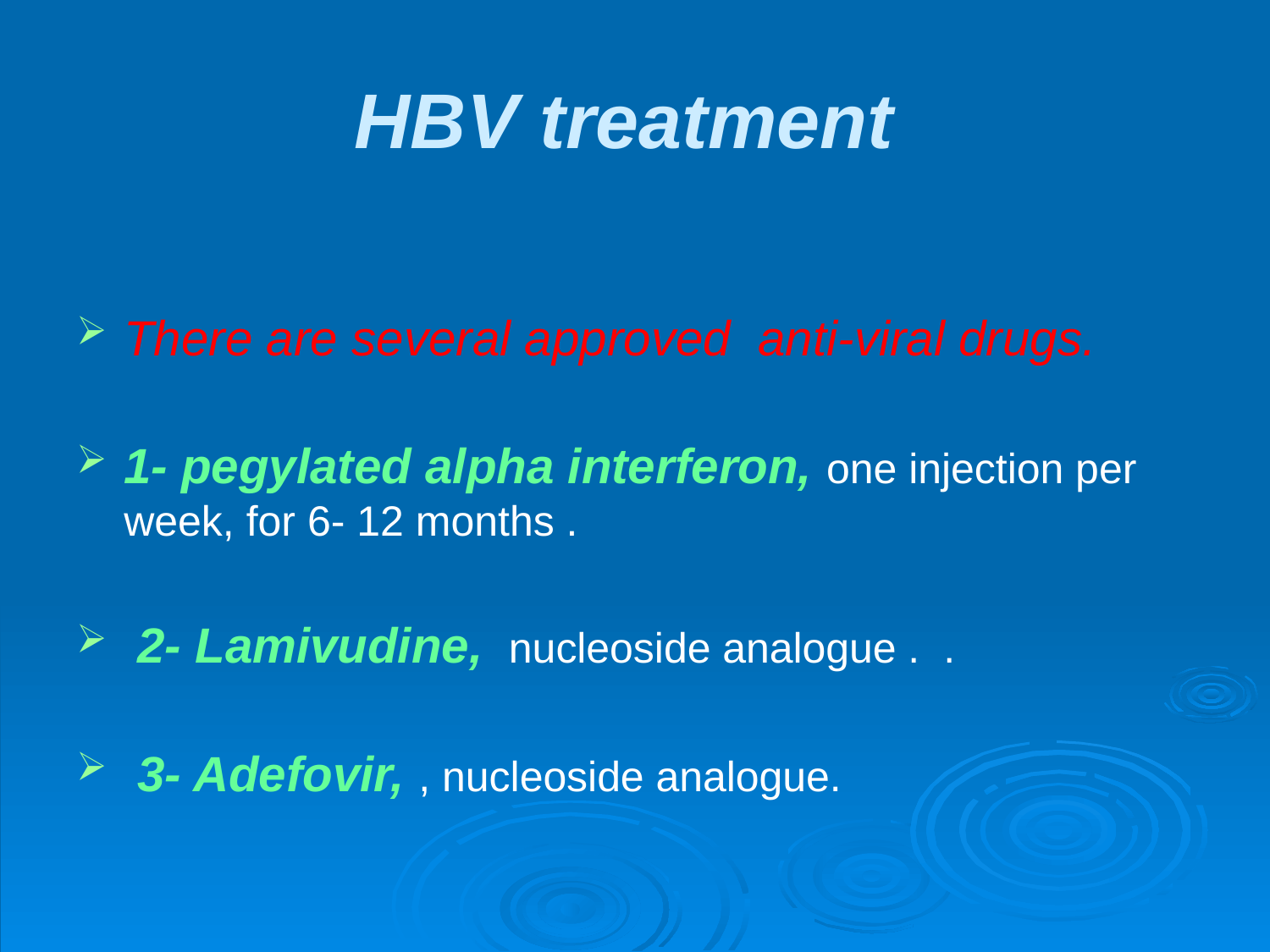

# HBV treatment

There are several approved  anti-viral drugs.

1- pegylated alpha interferon, one injection per week, for 6- 12 months .

 2- Lamivudine,  nucleoside analogue .  .

 3- Adefovir, , nucleoside analogue.